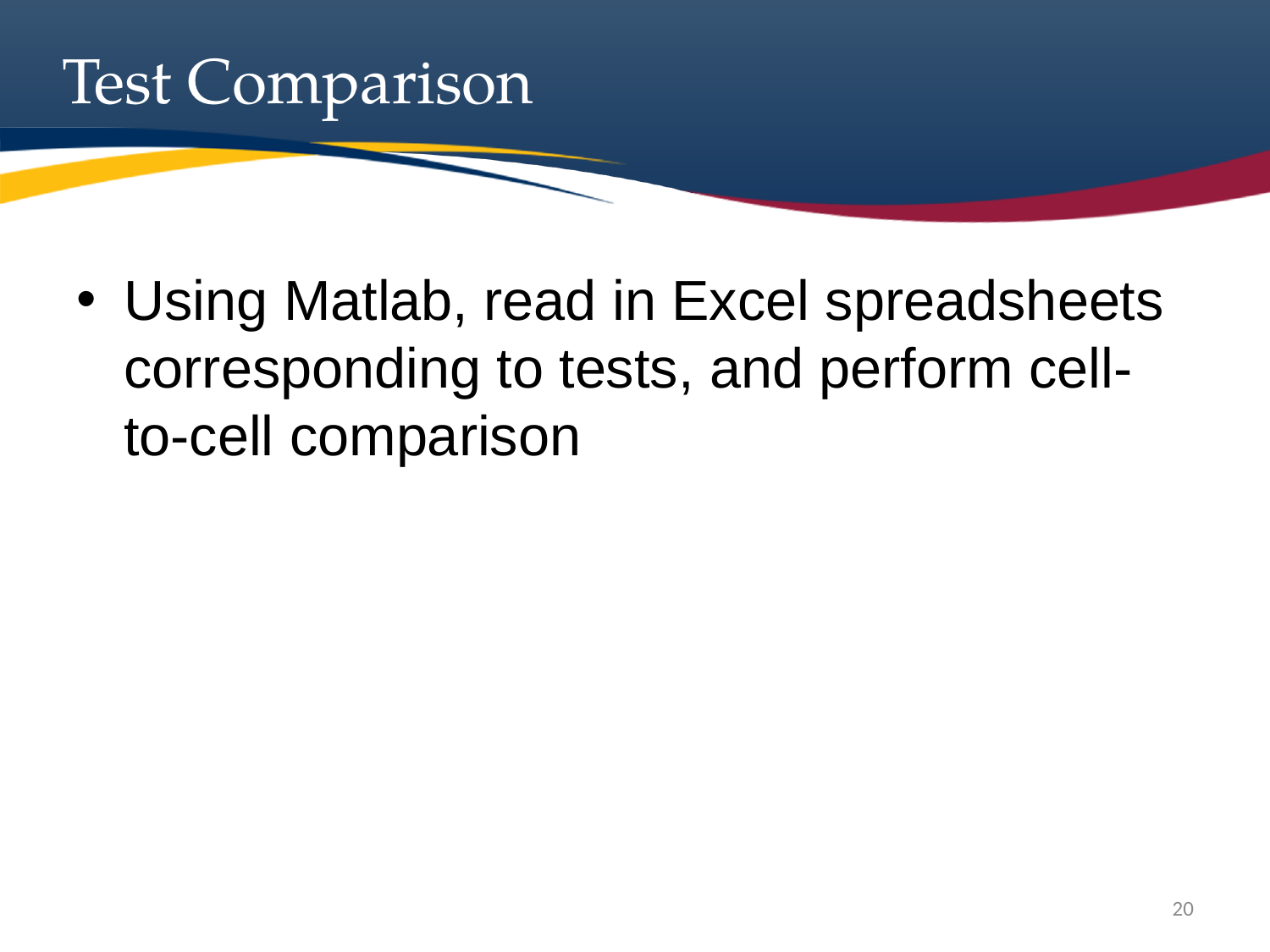

# Test Comparison
Using Matlab, read in Excel spreadsheets corresponding to tests, and perform cell-to-cell comparison
20